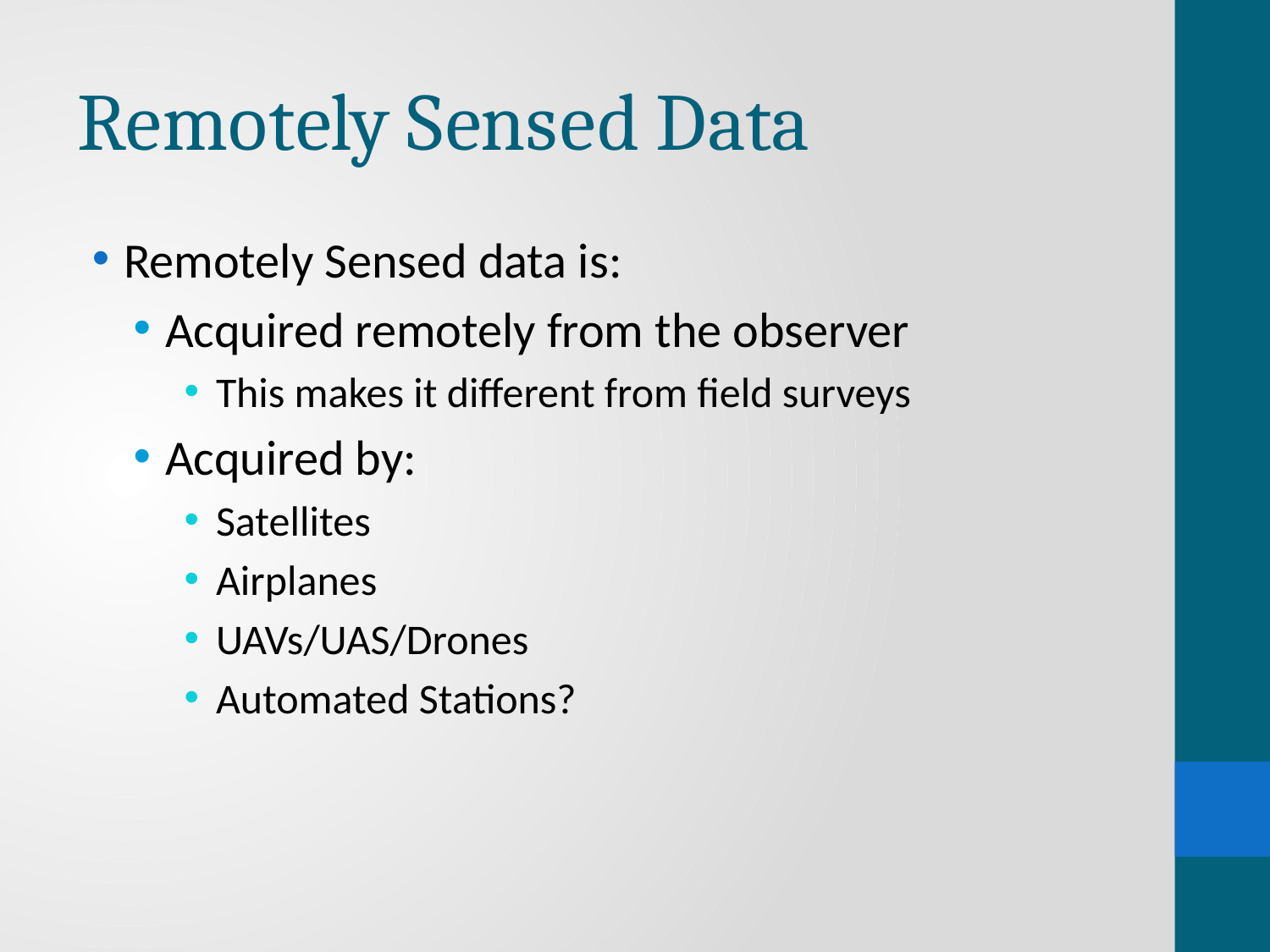

# Remotely Sensed Data
Remotely Sensed data is:
Acquired remotely from the observer
This makes it different from field surveys
Acquired by:
Satellites
Airplanes
UAVs/UAS/Drones
Automated Stations?